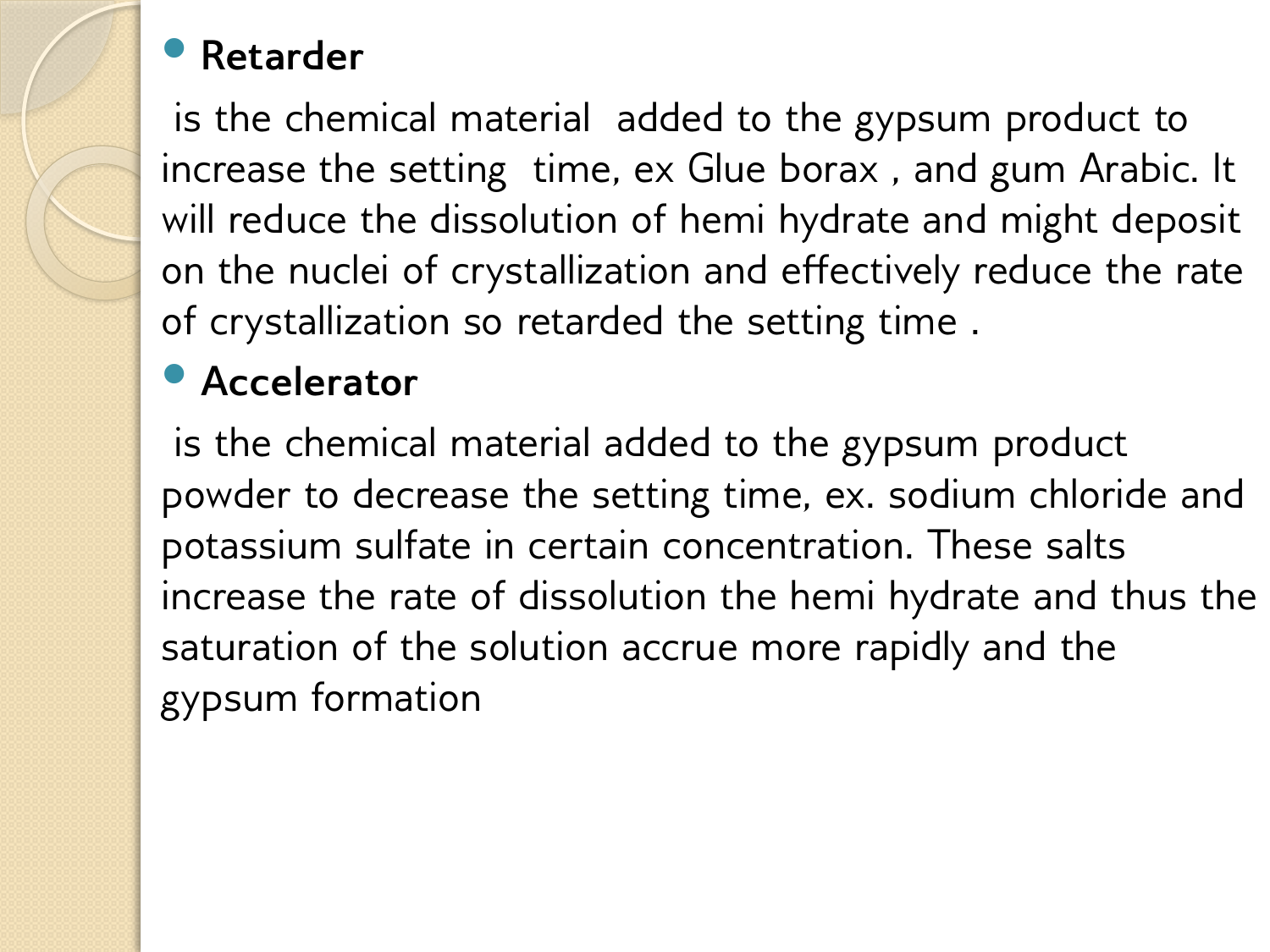

Retarder
 is the chemical material  added to the gypsum product to increase the setting  time, ex Glue borax , and gum Arabic. It will reduce the dissolution of hemi hydrate and might deposit on the nuclei of crystallization and effectively reduce the rate of crystallization so retarded the setting time .
Accelerator
 is the chemical material added to the gypsum product powder to decrease the setting time, ex. sodium chloride and potassium sulfate in certain concentration. These salts increase the rate of dissolution the hemi hydrate and thus the saturation of the solution accrue more rapidly and the gypsum formation